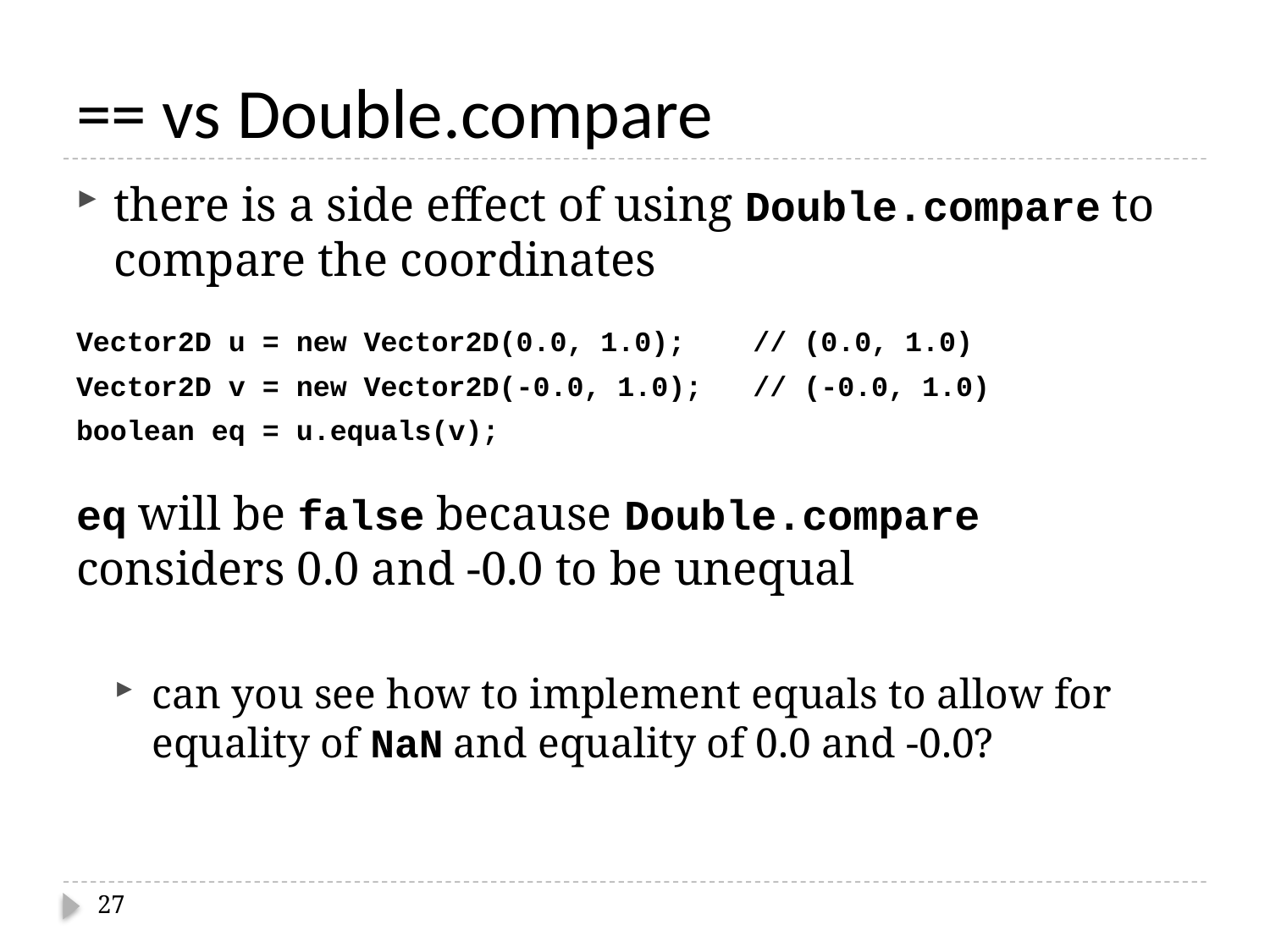

# == vs Double.compare
there is a side effect of using Double.compare to compare the coordinates

Vector2D u = new Vector2D(0.0, 1.0);    // (0.0, 1.0)
Vector2D v = new Vector2D(-0.0, 1.0);   // (-0.0, 1.0)
boolean eq = u.equals(v);

eq will be false because Double.compare considers 0.0 and -0.0 to be unequal

can you see how to implement equals to allow for equality of NaN and equality of 0.0 and -0.0?
27